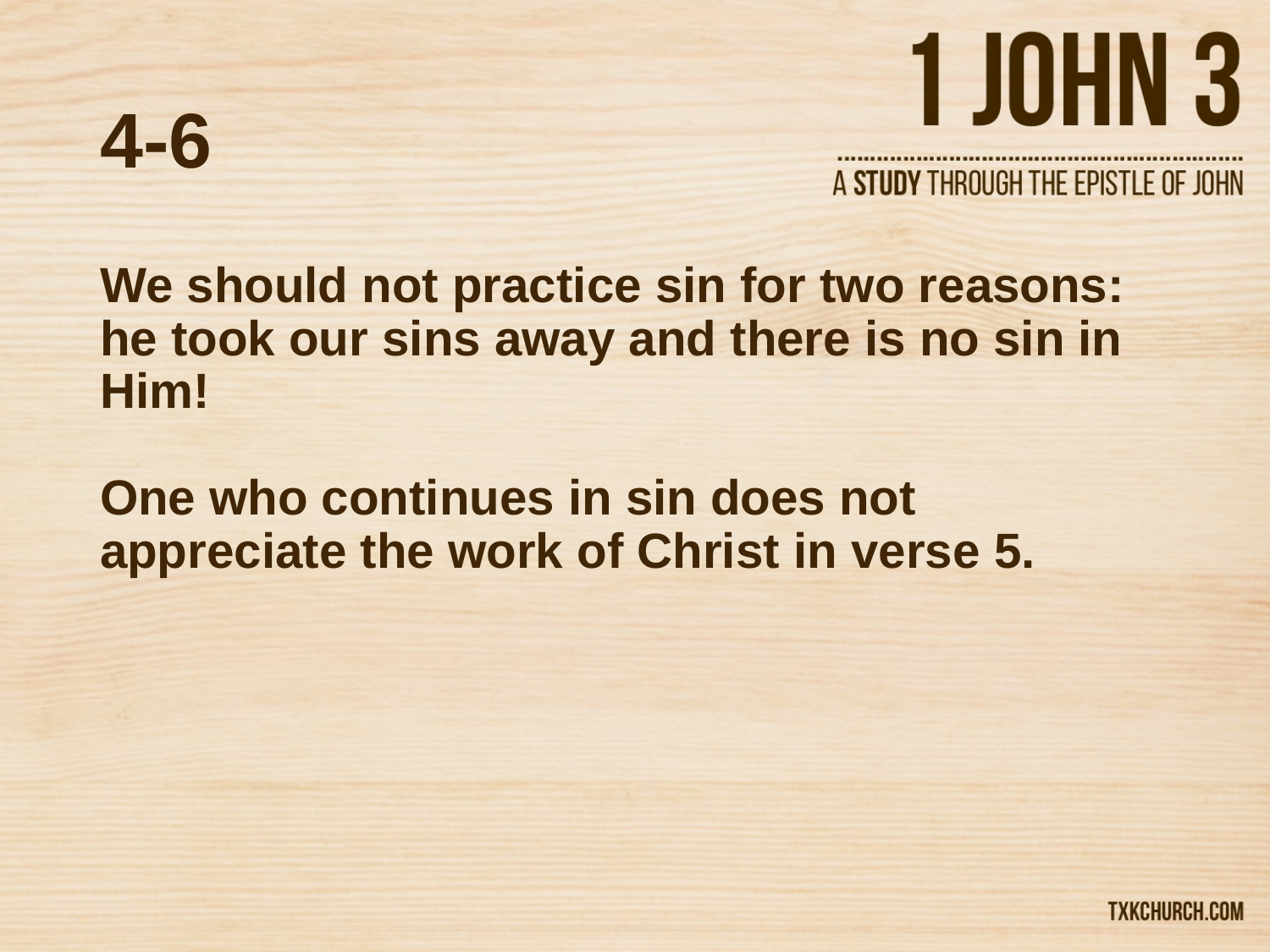

# 4-6
We should not practice sin for two reasons: he took our sins away and there is no sin in Him!

One who continues in sin does not appreciate the work of Christ in verse 5.